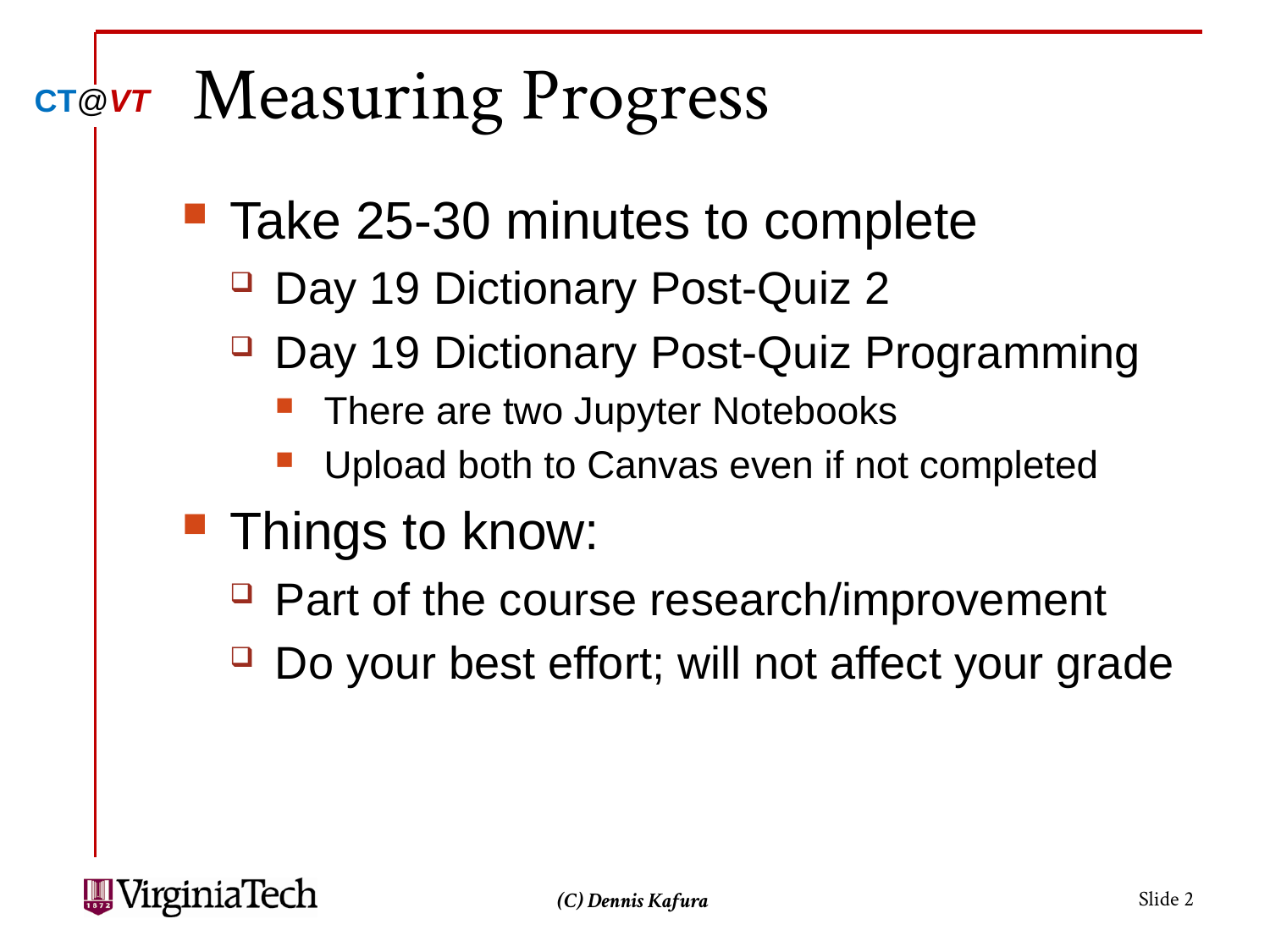

# Measuring Progress
Take 25-30 minutes to complete
Day 19 Dictionary Post-Quiz 2
Day 19 Dictionary Post-Quiz Programming
There are two Jupyter Notebooks
Upload both to Canvas even if not completed
Things to know:
Part of the course research/improvement
Do your best effort; will not affect your grade
 Slide 2
(C) Dennis Kafura